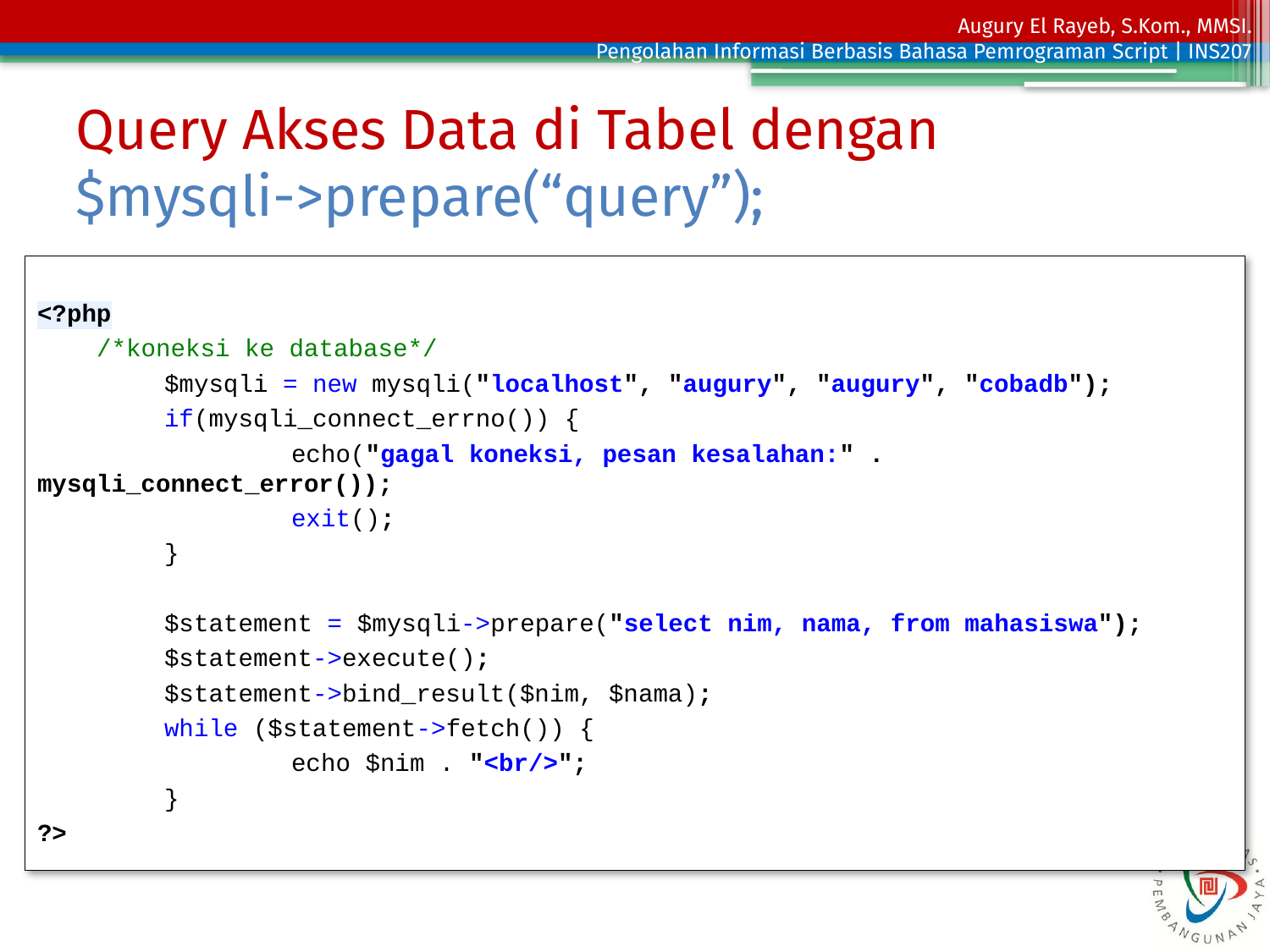

# Query Akses Data di Tabel dengan $mysqli->prepare(“query”);

<?php
    /*koneksi ke database*/
  	$mysqli = new mysqli("localhost", "augury", "augury", "cobadb");
	if(mysqli_connect_errno()) {
		echo("gagal koneksi, pesan kesalahan:" . mysqli_connect_error());
		exit();
	}

	$statement = $mysqli->prepare("select nim, nama, from mahasiswa");
	$statement->execute();
	$statement->bind_result($nim, $nama);
	while ($statement->fetch()) {
		echo $nim . "<br/>";
	}
?>